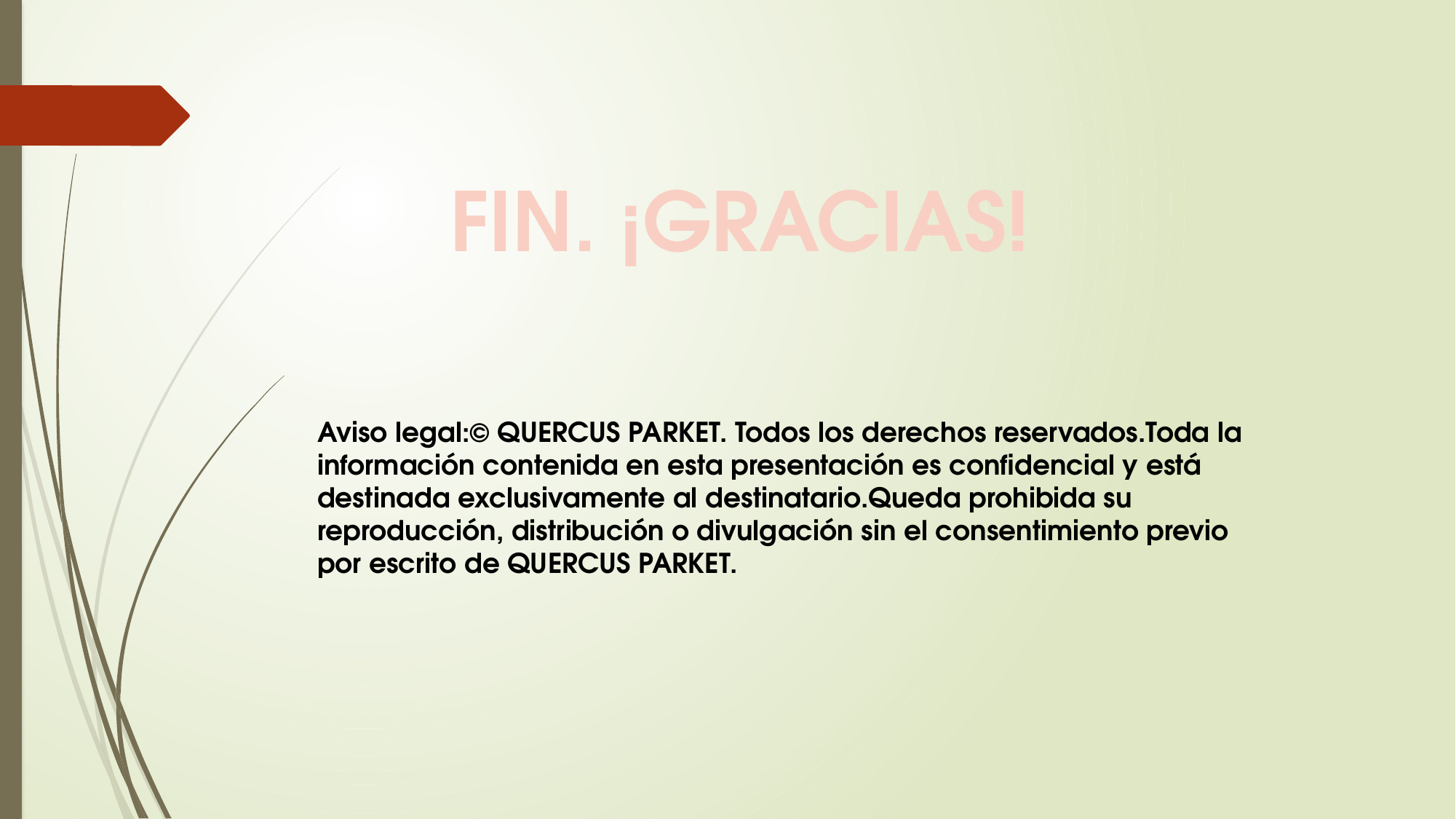

FIN. ¡GRACIAS!
Aviso legal:© QUERCUS PARKET. Todos los derechos reservados.Toda la información contenida en esta presentación es confidencial y está destinada exclusivamente al destinatario.Queda prohibida su reproducción, distribución o divulgación sin el consentimiento previo por escrito de QUERCUS PARKET.